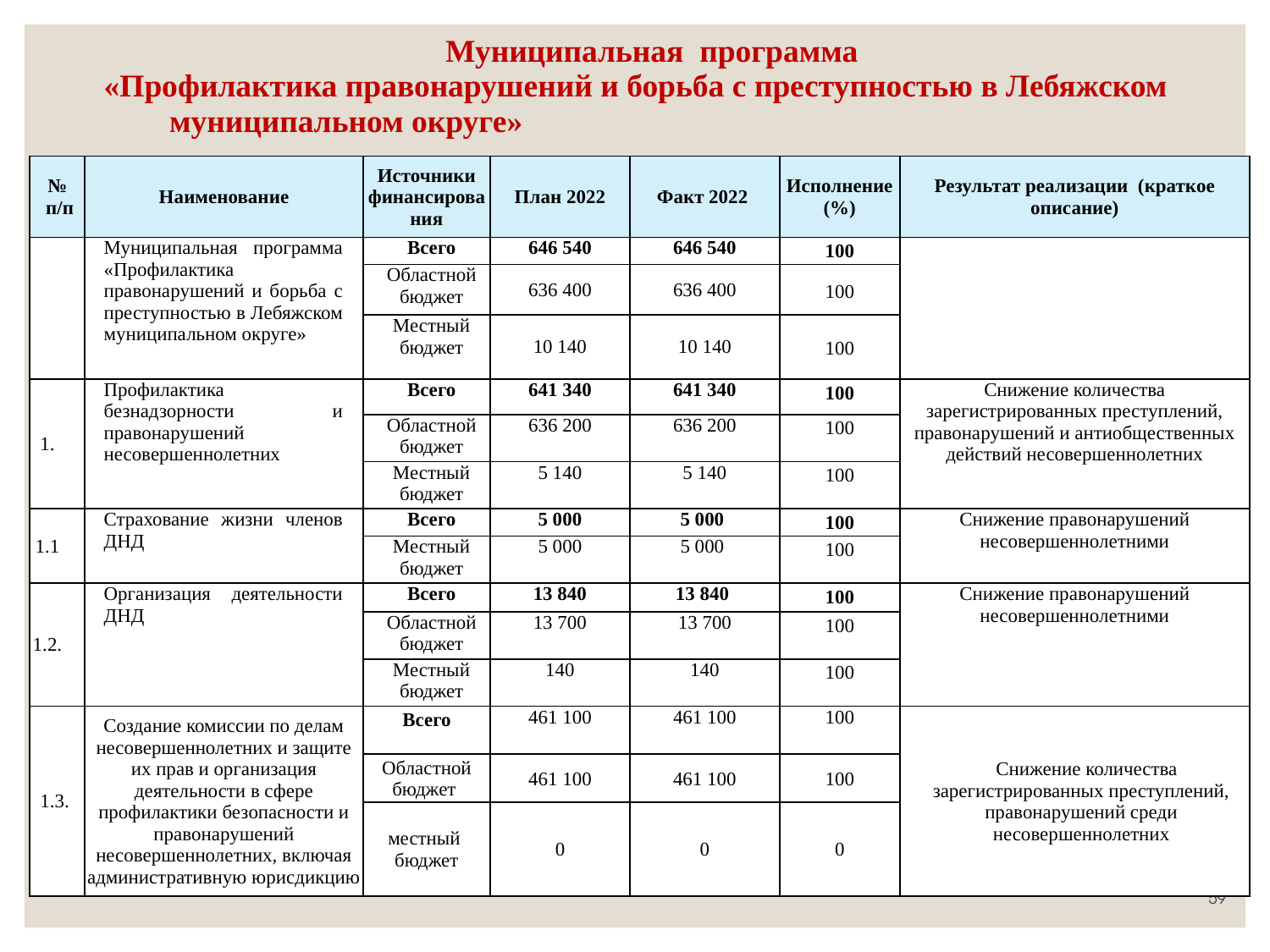

| Муниципальная программа «Профилактика правонарушений и борьба с преступностью в Лебяжском муниципальном округе» |  |  |  |  |  |  |
| --- | --- | --- | --- | --- | --- | --- |
| № п/п | Наименование | Источники финансирования | План 2022 | Факт 2022 | Исполнение (%) | Результат реализации (краткое описание) |
|  | Муниципальная программа «Профилактика правонарушений и борьба с преступностью в Лебяжском муниципальном округе» | Всего | 646 540 | 646 540 | 100 |  |
|  |  | Областной бюджет | 636 400 | 636 400 | 100 |  |
|  |  | Местный бюджет | 10 140 | 10 140 | 100 |  |
| 1. | Профилактика безнадзорности и правонарушений несовершеннолетних | Всего | 641 340 | 641 340 | 100 | Снижение количества зарегистрированных преступлений, правонарушений и антиобщественных действий несовершеннолетних |
|  |  | Областной бюджет | 636 200 | 636 200 | 100 |  |
|  |  | Местный бюджет | 5 140 | 5 140 | 100 |  |
| 1.1 | Страхование жизни членов ДНД | Всего | 5 000 | 5 000 | 100 | Снижение правонарушений несовершеннолетними |
|  |  | Местный бюджет | 5 000 | 5 000 | 100 |  |
| 1.2. | Организация деятельности ДНД | Всего | 13 840 | 13 840 | 100 | Снижение правонарушений несовершеннолетними |
|  |  | Областной бюджет | 13 700 | 13 700 | 100 |  |
|  |  | Местный бюджет | 140 | 140 | 100 |  |
| 1.3. | Создание комиссии по делам несовершеннолетних и защите их прав и организация деятельности в сфере профилактики безопасности и правонарушений несовершеннолетних, включая административную юрисдикцию | Всего | 461 100 | 461 100 | 100 | Снижение количества зарегистрированных преступлений, правонарушений среди несовершеннолетних |
|  |  | Областной бюджет | 461 100 | 461 100 | 100 |  |
|  |  | местный бюджет | 0 | 0 | 0 |  |
59